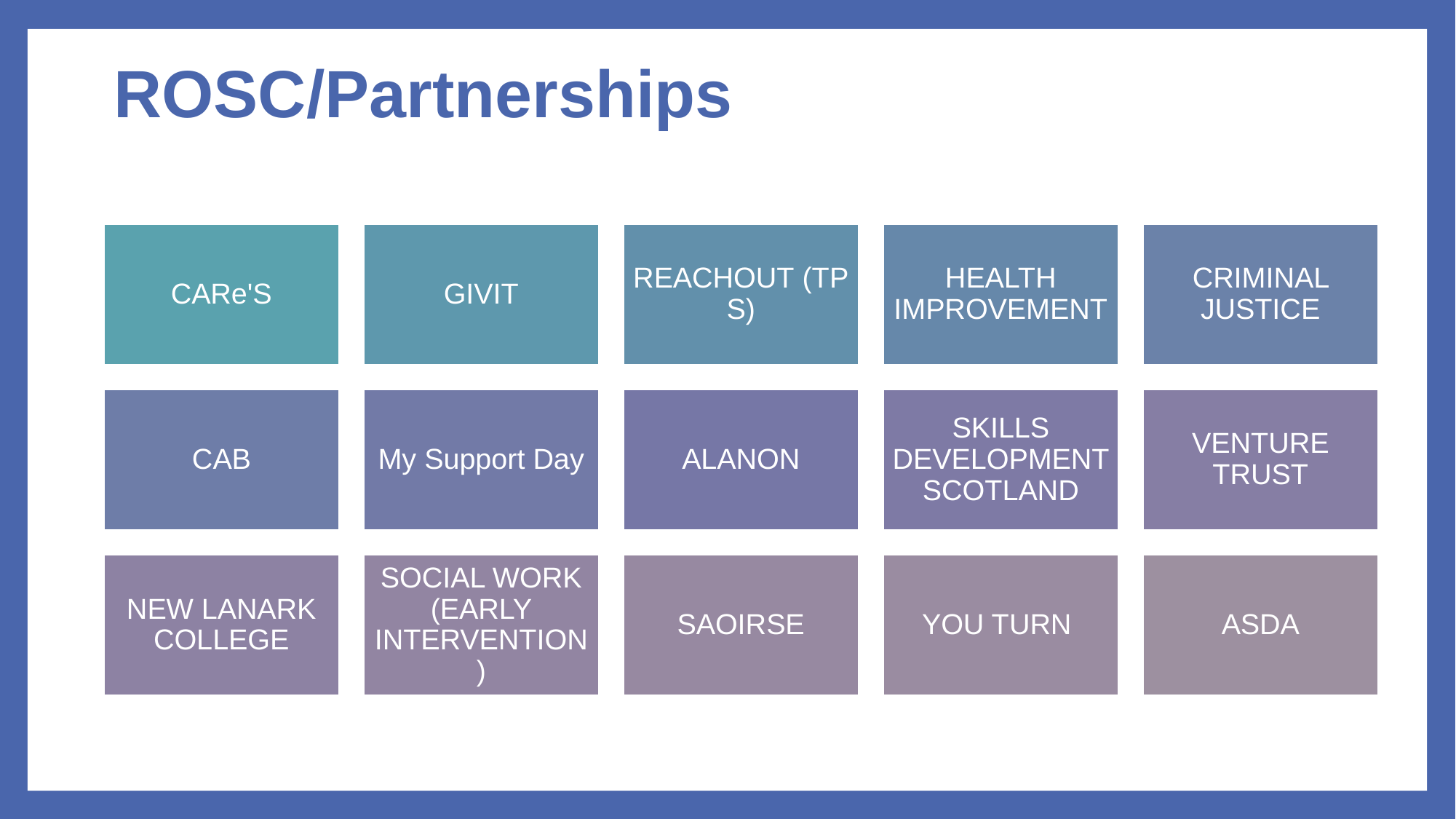

# ROSC/Partnerships
CARe'S
GIVIT
REACHOUT (TPS)
HEALTH IMPROVEMENT
CRIMINAL JUSTICE
CAB
My Support Day
ALANON
SKILLS DEVELOPMENT SCOTLAND
VENTURE TRUST
NEW LANARK COLLEGE
SOCIAL WORK (EARLY INTERVENTION)
SAOIRSE
YOU TURN
ASDA